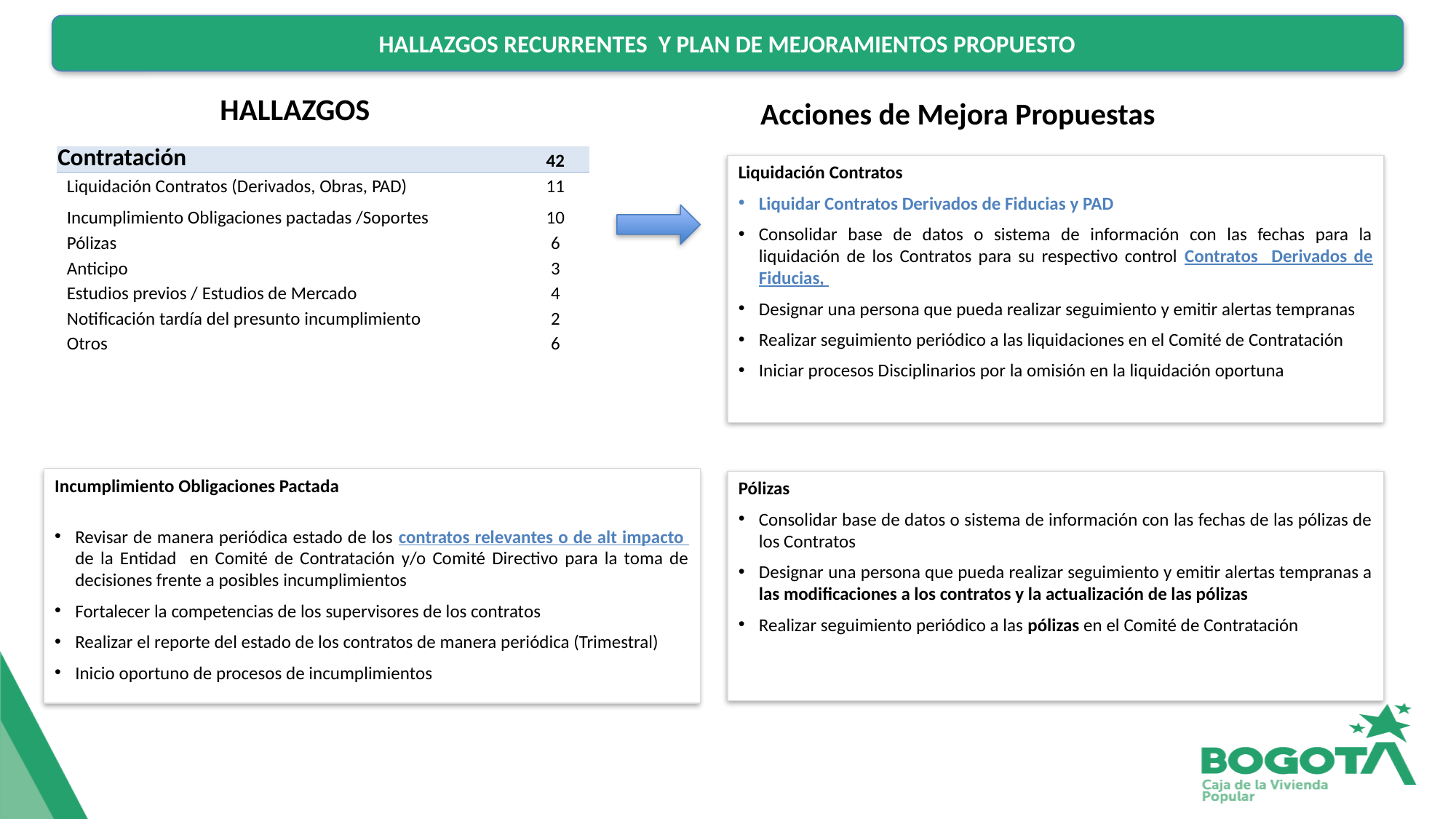

HALLAZGOS RECURRENTES  Y PLAN DE MEJORAMIENTOS PROPUESTO
HALLAZGOS
Acciones de Mejora Propuestas
| Contratación | 42 |
| --- | --- |
| Liquidación Contratos (Derivados, Obras, PAD) | 11 |
| Incumplimiento Obligaciones pactadas /Soportes | 10 |
| Pólizas | 6 |
| Anticipo | 3 |
| Estudios previos / Estudios de Mercado | 4 |
| Notificación tardía del presunto incumplimiento | 2 |
| Otros | 6 |
Liquidación Contratos
Liquidar Contratos Derivados de Fiducias y PAD
Consolidar base de datos o sistema de información con las fechas para la liquidación de los Contratos para su respectivo control Contratos  Derivados de Fiducias,
Designar una persona que pueda realizar seguimiento y emitir alertas tempranas
Realizar seguimiento periódico a las liquidaciones en el Comité de Contratación
Iniciar procesos Disciplinarios por la omisión en la liquidación oportuna

Incumplimiento Obligaciones Pactada

Revisar de manera periódica estado de los contratos relevantes o de alt impacto  de la Entidad  en Comité de Contratación y/o Comité Directivo para la toma de decisiones frente a posibles incumplimientos
Fortalecer la competencias de los supervisores de los contratos
Realizar el reporte del estado de los contratos de manera periódica (Trimestral)
Inicio oportuno de procesos de incumplimientos
Pólizas
Consolidar base de datos o sistema de información con las fechas de las pólizas de los Contratos
Designar una persona que pueda realizar seguimiento y emitir alertas tempranas a las modificaciones a los contratos y la actualización de las pólizas
Realizar seguimiento periódico a las pólizas en el Comité de Contratación